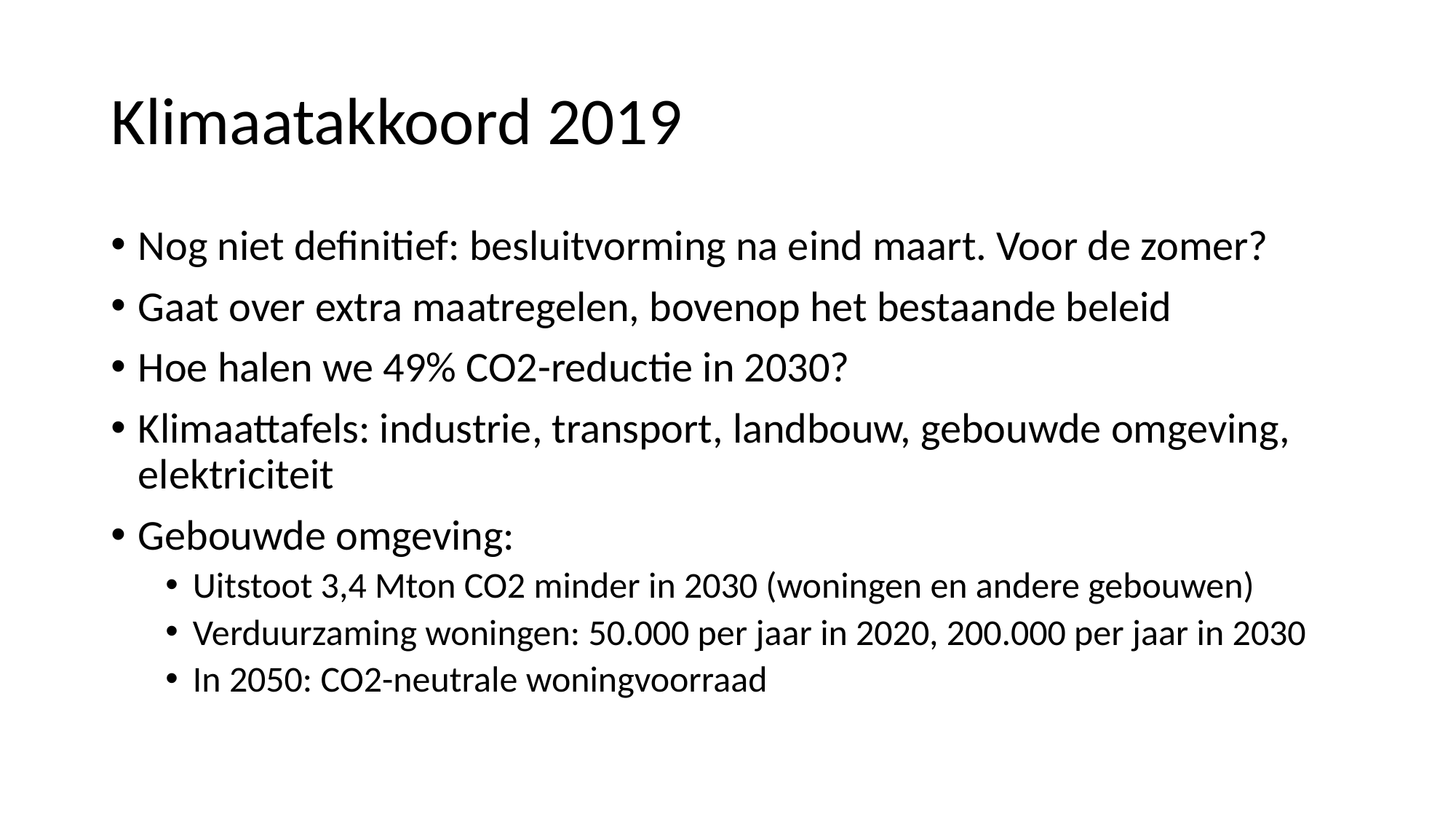

# Klimaatakkoord 2019
Nog niet definitief: besluitvorming na eind maart. Voor de zomer?
Gaat over extra maatregelen, bovenop het bestaande beleid
Hoe halen we 49% CO2-reductie in 2030?
Klimaattafels: industrie, transport, landbouw, gebouwde omgeving, elektriciteit
Gebouwde omgeving:
Uitstoot 3,4 Mton CO2 minder in 2030 (woningen en andere gebouwen)
Verduurzaming woningen: 50.000 per jaar in 2020, 200.000 per jaar in 2030
In 2050: CO2-neutrale woningvoorraad